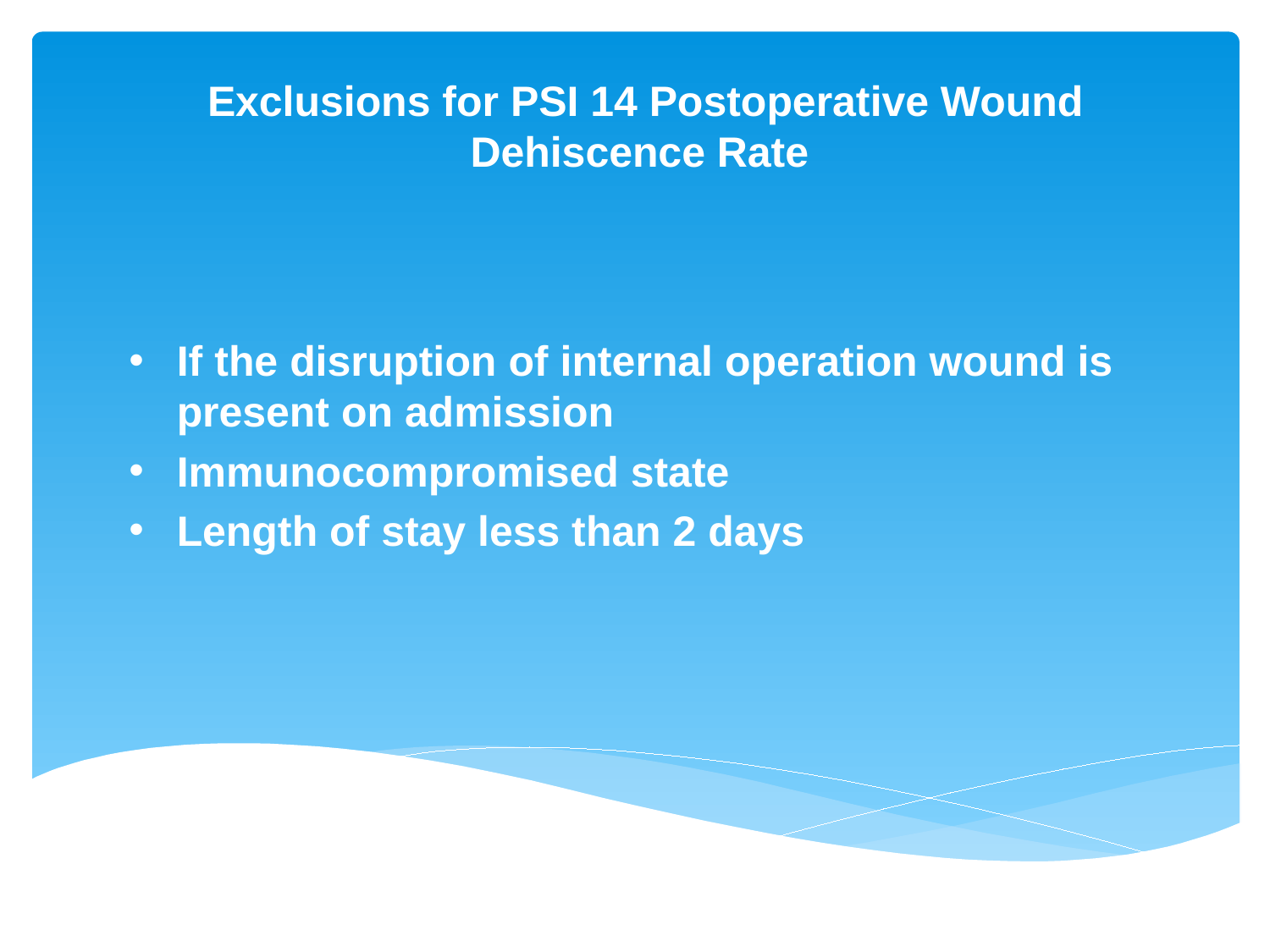

# Exclusions for PSI 14 Postoperative Wound Dehiscence Rate
If the disruption of internal operation wound is present on admission
Immunocompromised state
Length of stay less than 2 days